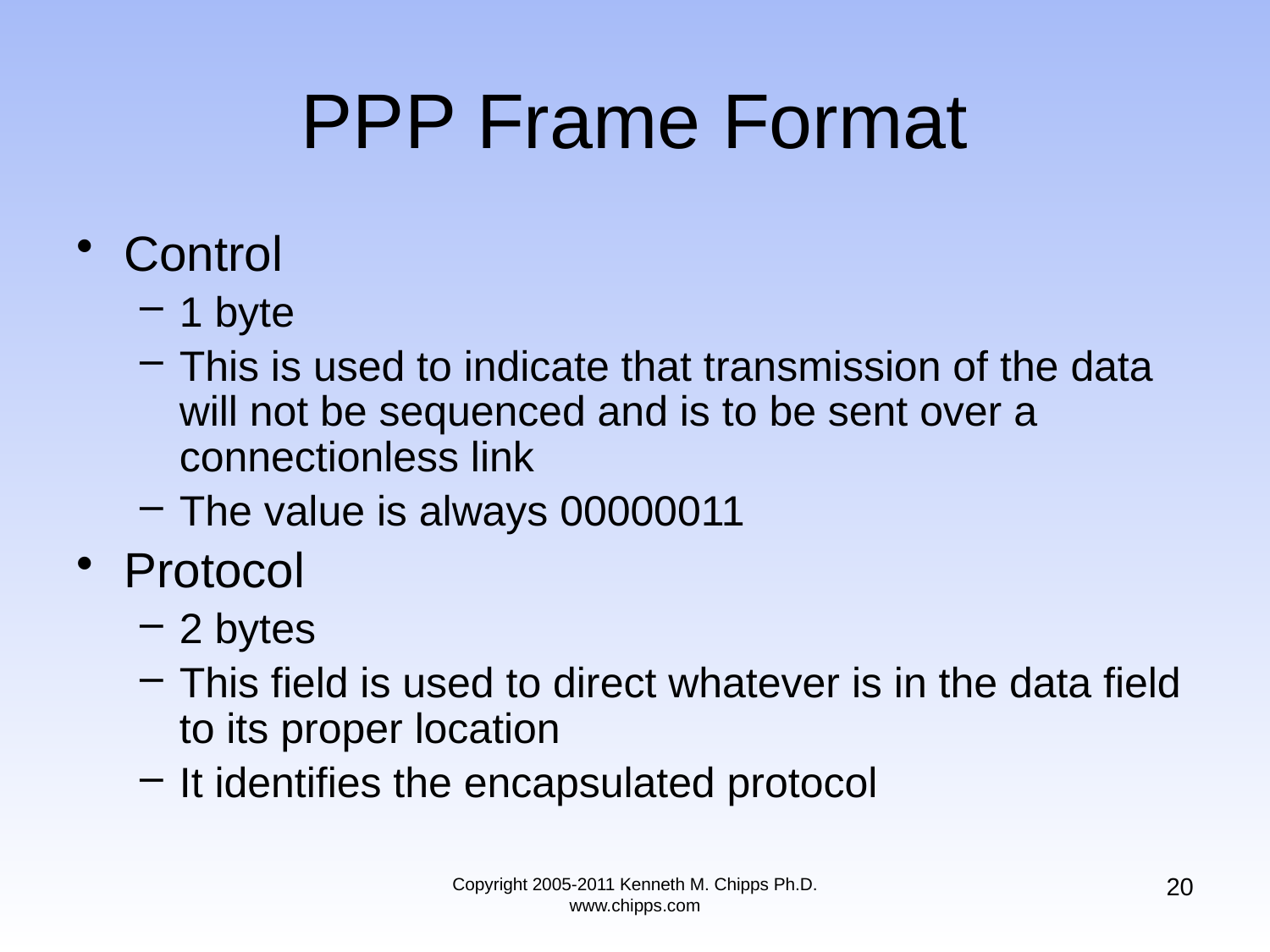

# PPP Frame Format
Control
1 byte
This is used to indicate that transmission of the data will not be sequenced and is to be sent over a connectionless link
The value is always 00000011
Protocol
2 bytes
This field is used to direct whatever is in the data field to its proper location
It identifies the encapsulated protocol
20
Copyright 2005-2011 Kenneth M. Chipps Ph.D. www.chipps.com